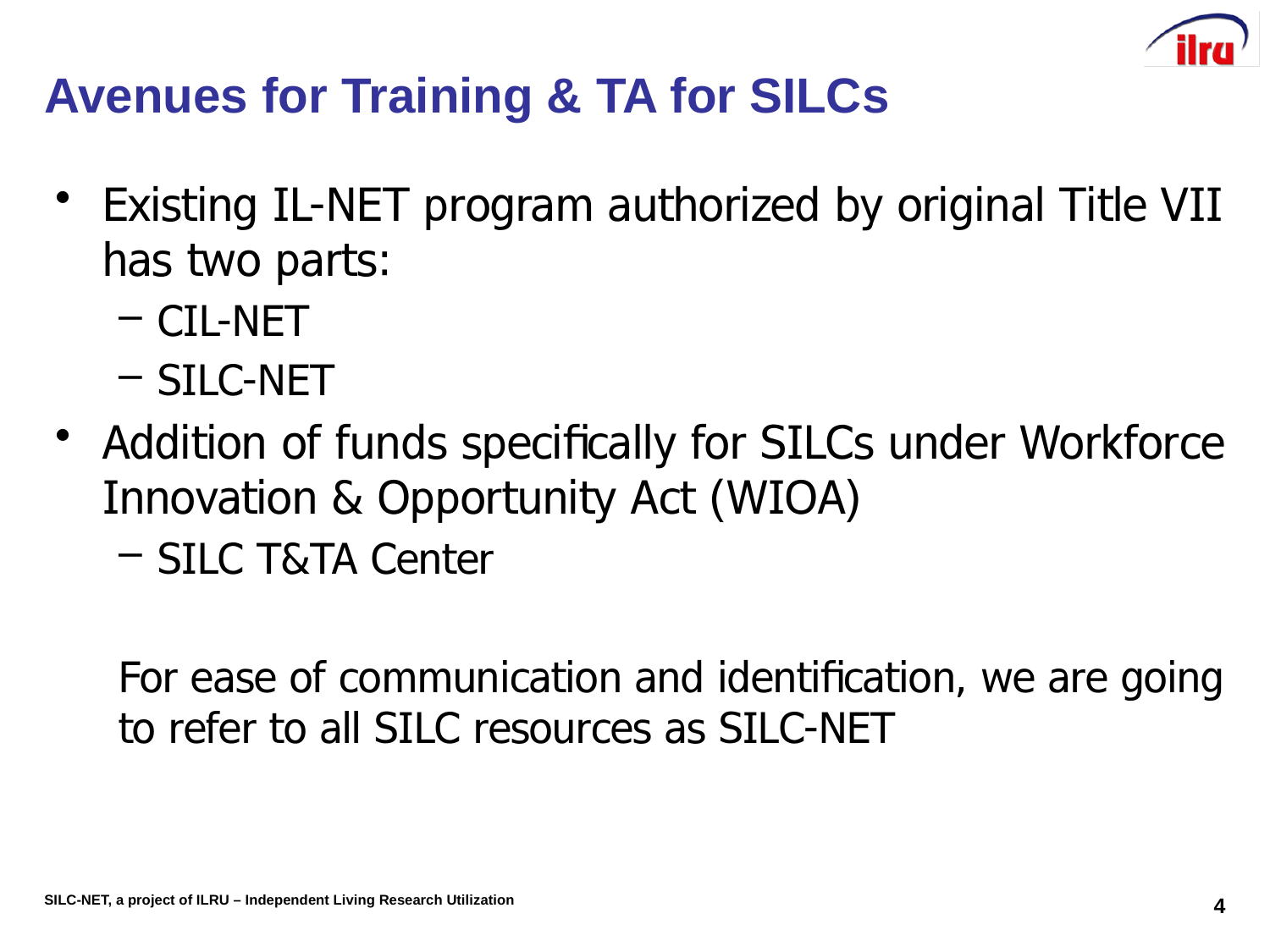

# Avenues for Training & TA for SILCs
Existing IL-NET program authorized by original Title VII has two parts:
CIL-NET
SILC-NET
Addition of funds specifically for SILCs under Workforce Innovation & Opportunity Act (WIOA)
SILC T&TA Center

For ease of communication and identification, we are going to refer to all SILC resources as SILC-NET
4